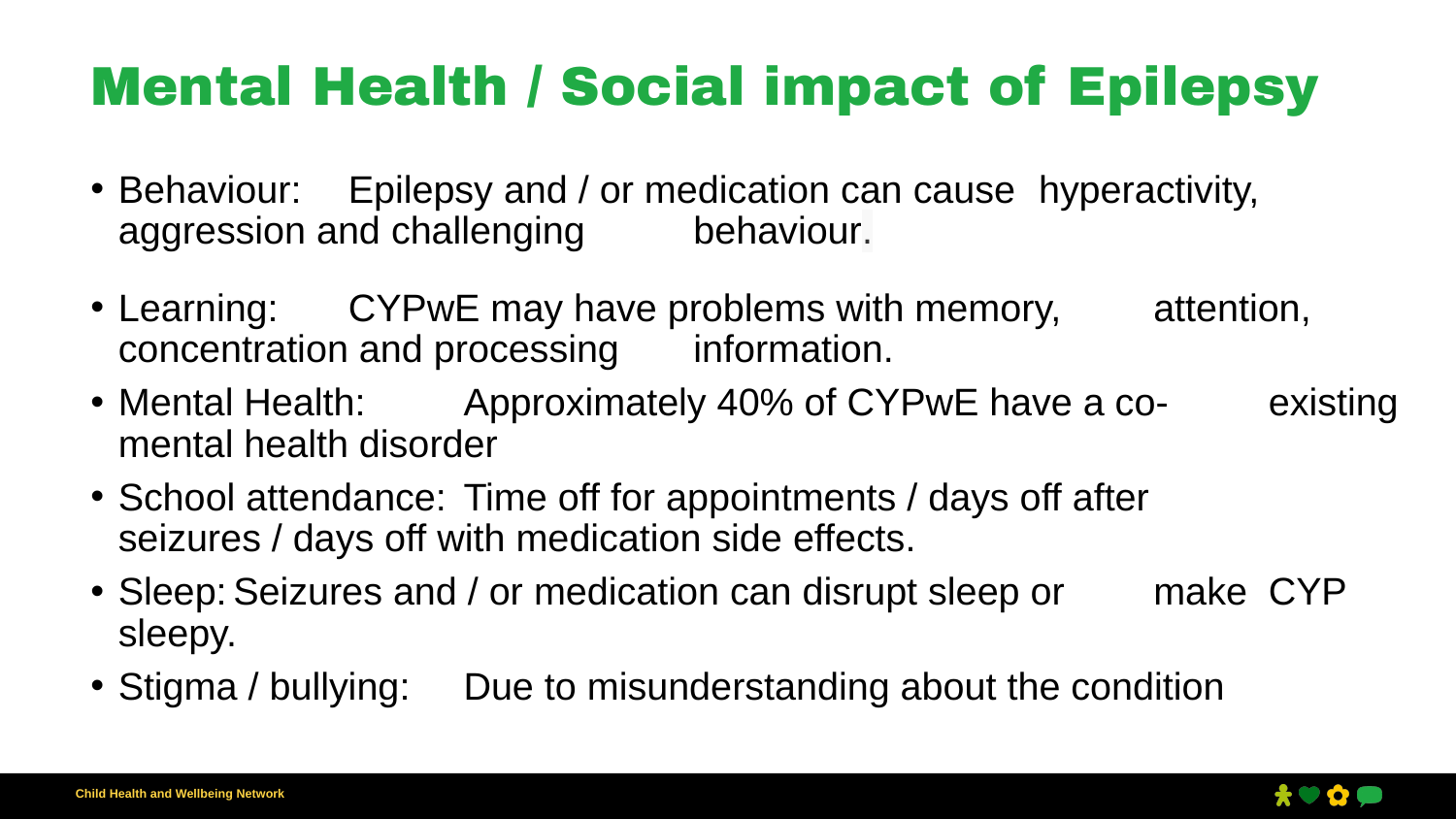

# Mental Health / Social impact of Epilepsy
Behaviour: 		Epilepsy and / or medication can cause 						hyperactivity, aggression and challenging 						behaviour.

Learning: 			CYPwE may have problems with memory, 						attention, concentration and processing 						information.
Mental Health: 		Approximately 40% of CYPwE have a co-						existing mental health disorder
School attendance: 	Time off for appointments / days off after 						seizures / days off with medication side effects.
Sleep:			Seizures and / or medication can disrupt sleep or 					make	CYP sleepy.
Stigma / bullying: 	Due to misunderstanding about the condition